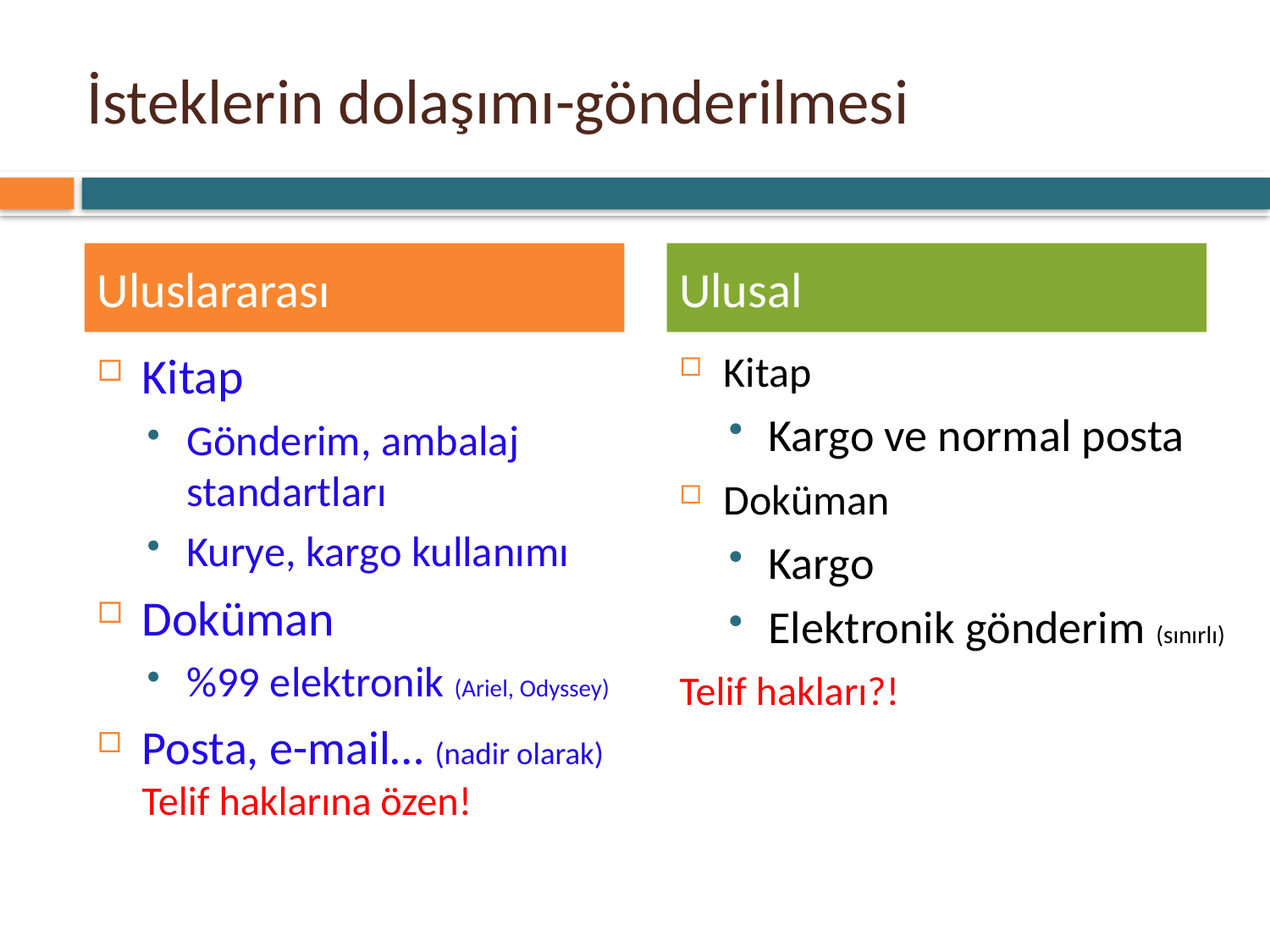

# İsteklerin dolaşımı-gönderilmesi
Uluslararası
Ulusal
Kitap
Gönderim, ambalaj standartları
Kurye, kargo kullanımı
Doküman
%99 elektronik (Ariel, Odyssey)
Posta, e-mail… (nadir olarak) Telif haklarına özen!

Kitap
Kargo ve normal posta
Doküman
Kargo
Elektronik gönderim (sınırlı)
Telif hakları?!